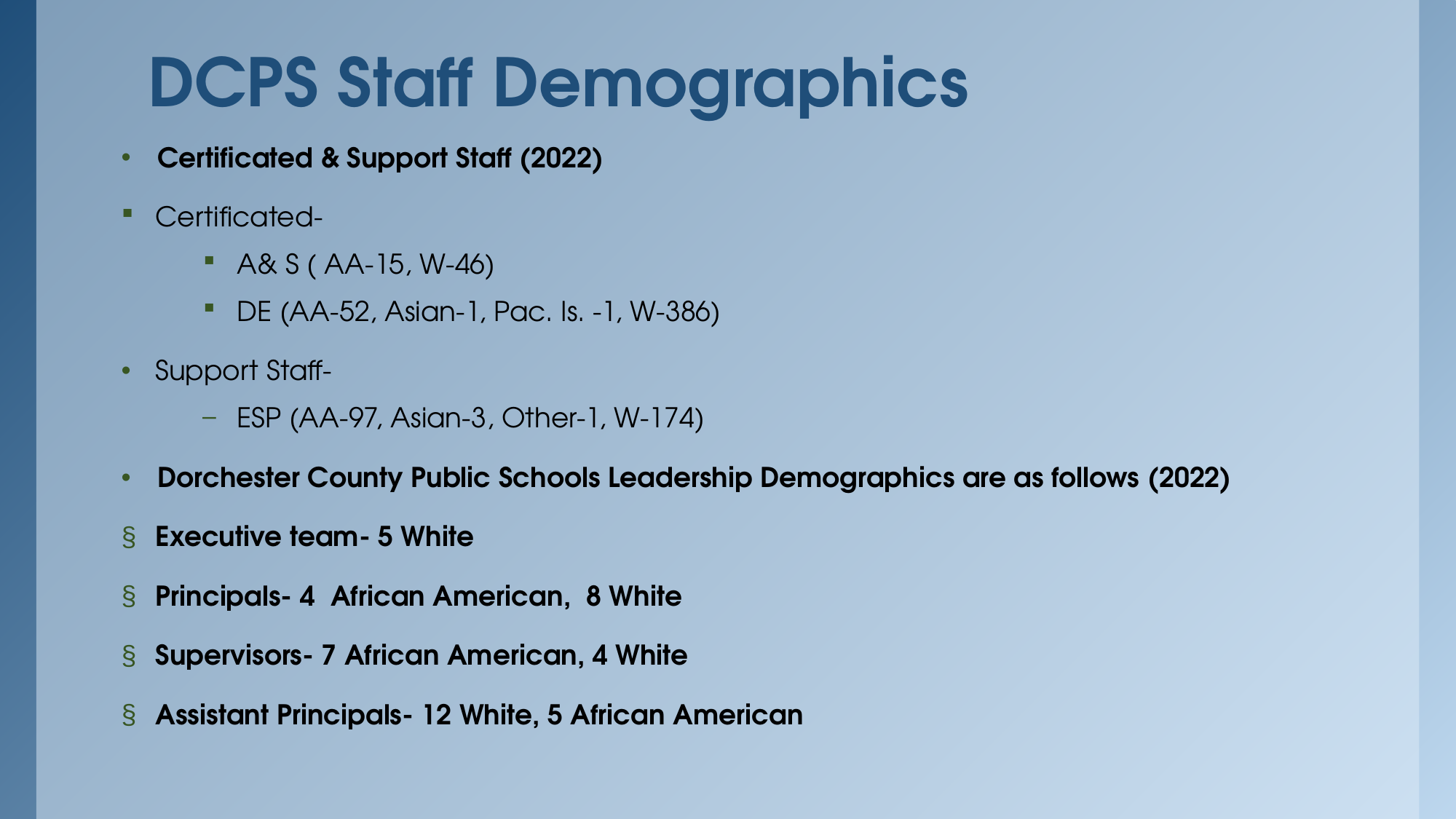

# DCPS Staff Demographics
Certificated & Support Staff (2022)
Certificated-
A& S ( AA-15, W-46)
DE (AA-52, Asian-1, Pac. Is. -1, W-386)
Support Staff-
ESP (AA-97, Asian-3, Other-1, W-174)
Dorchester County Public Schools Leadership Demographics are as follows (2022)
Executive team- 5 White
Principals- 4  African American,  8 White
Supervisors- 7 African American, 4 White
Assistant Principals- 12 White, 5 African American